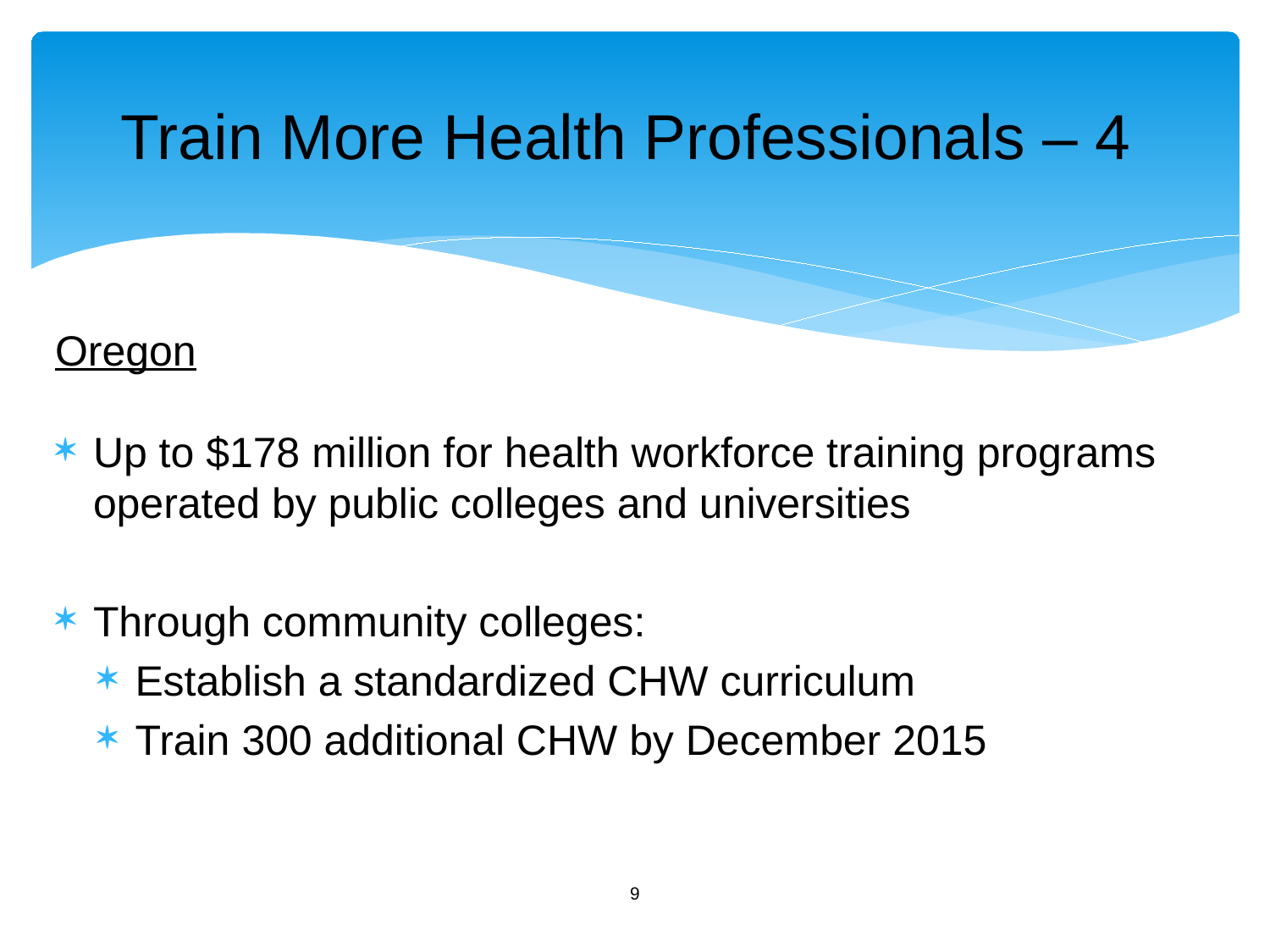

# Train More Health Professionals – 4
Oregon
Up to $178 million for health workforce training programs operated by public colleges and universities

Through community colleges:
Establish a standardized CHW curriculum
Train 300 additional CHW by December 2015

9